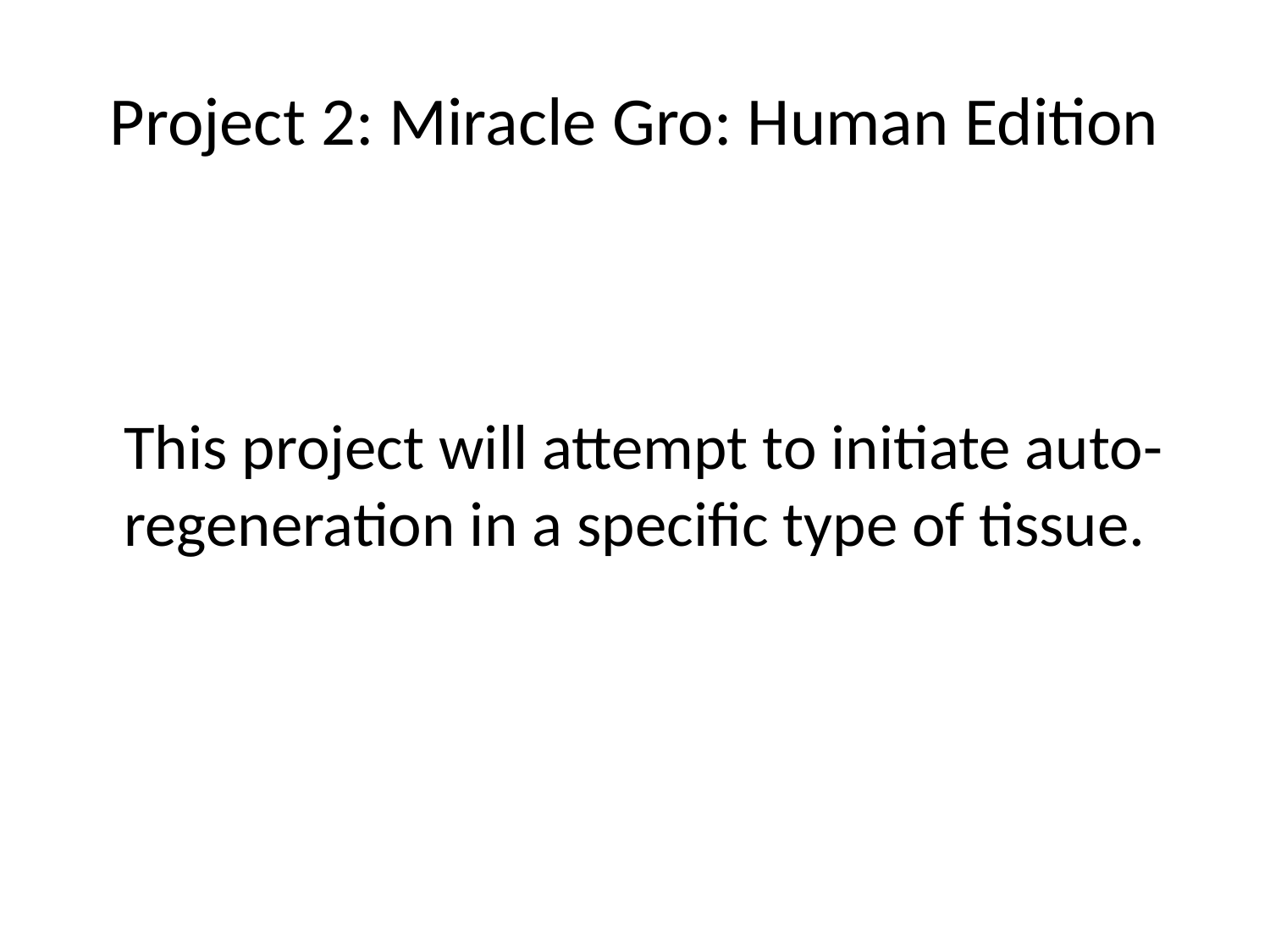

# Project 2: Miracle Gro: Human Edition

This project will attempt to initiate auto-regeneration in a specific type of tissue.